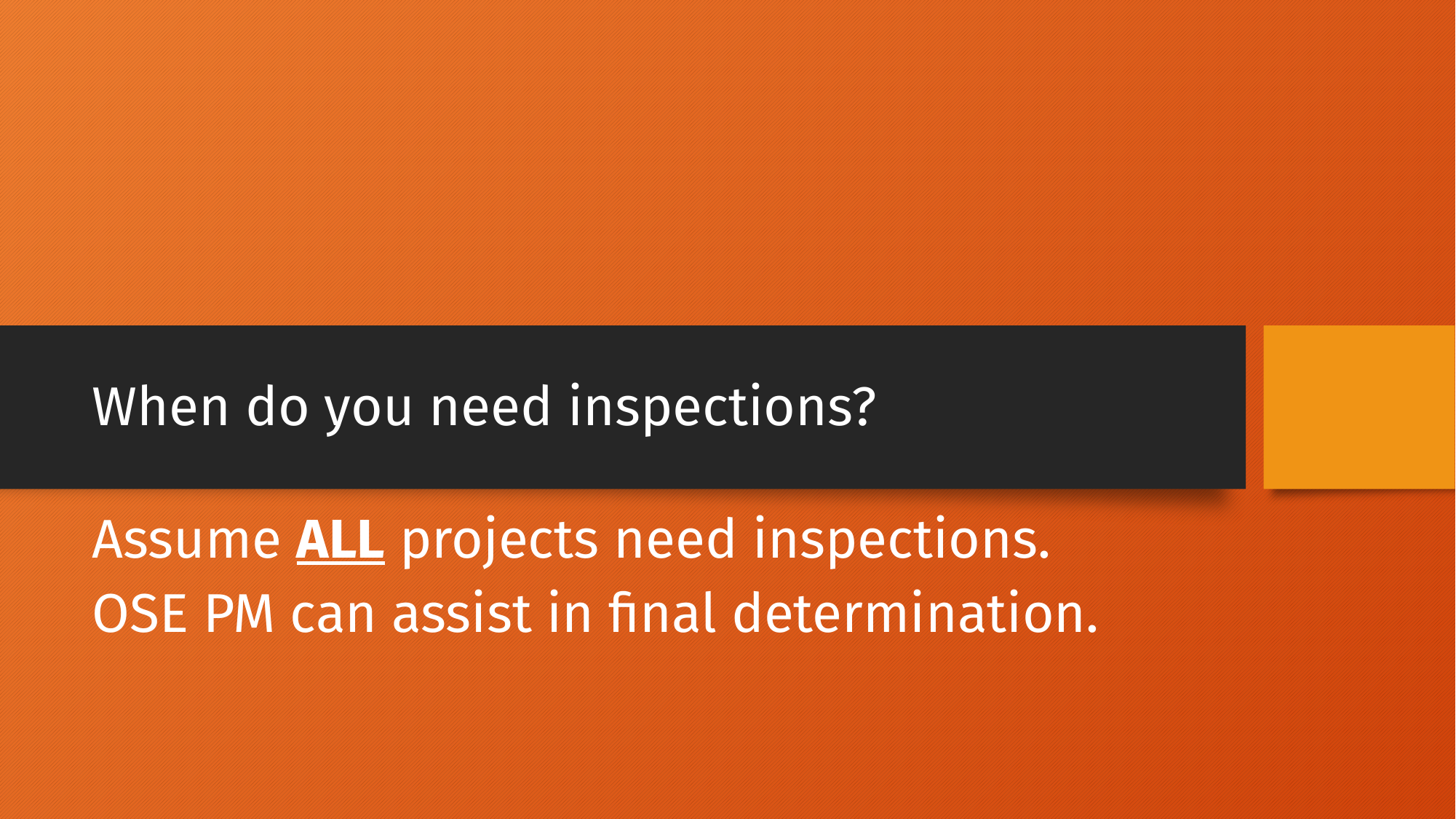

# When do you need inspections?
Assume ALL projects need inspections.
OSE PM can assist in final determination.